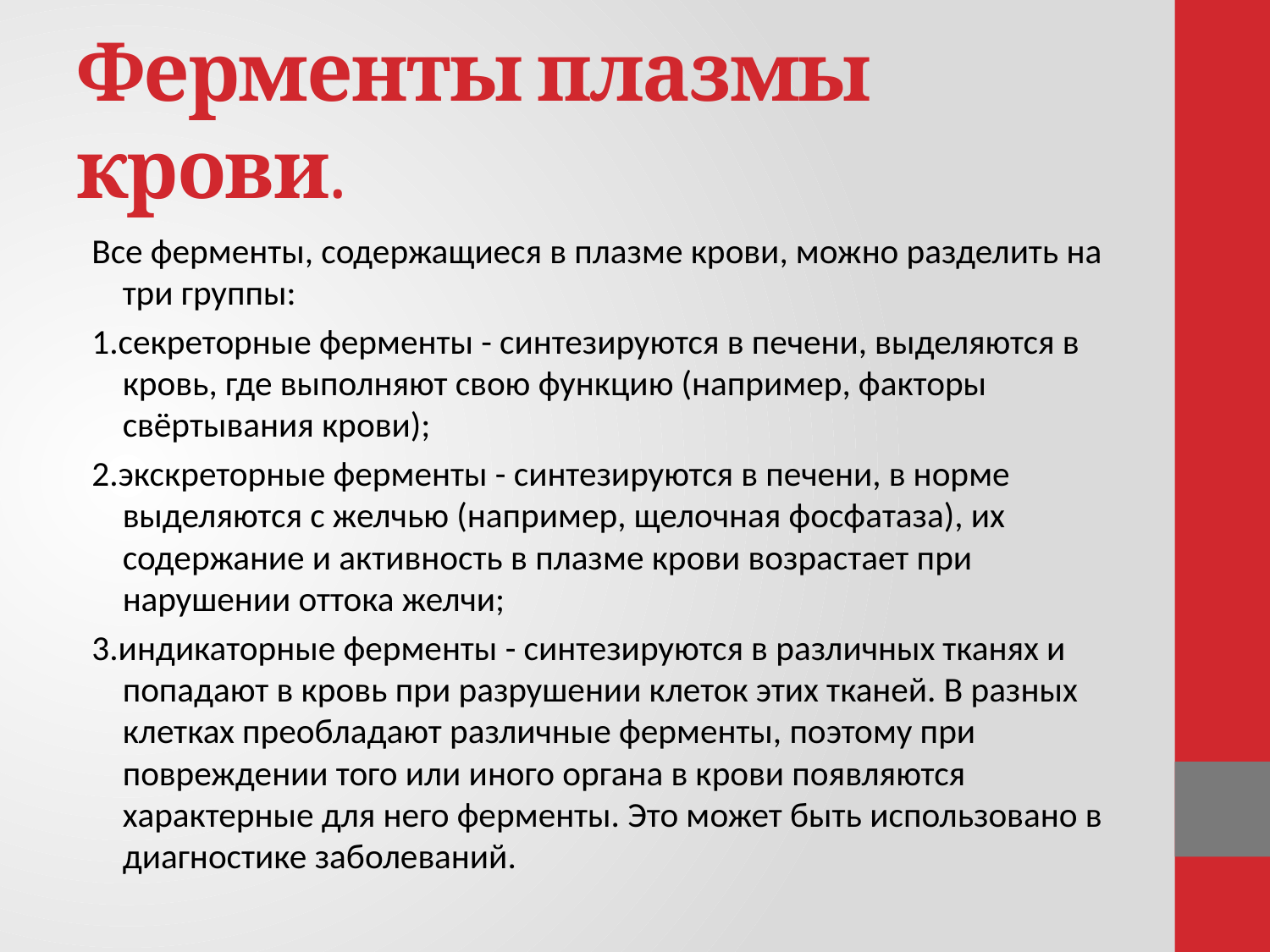

# Ферменты плазмы крови.
Все ферменты, содержащиеся в плазме крови, можно разделить на три группы:
1.секреторные ферменты - синтезируются в печени, выделяются в кровь, где выполняют свою функцию (например, факторы свёртывания крови);
2.экскреторные ферменты - синтезируются в печени, в норме выделяются с желчью (например, щелочная фосфатаза), их содержание и активность в плазме крови возрастает при нарушении оттока желчи;
3.индикаторные ферменты - синтезируются в различных тканях и попадают в кровь при разрушении клеток этих тканей. В разных клетках преобладают различные ферменты, поэтому при повреждении того или иного органа в крови появляются характерные для него ферменты. Это может быть использовано в диагностике заболеваний.